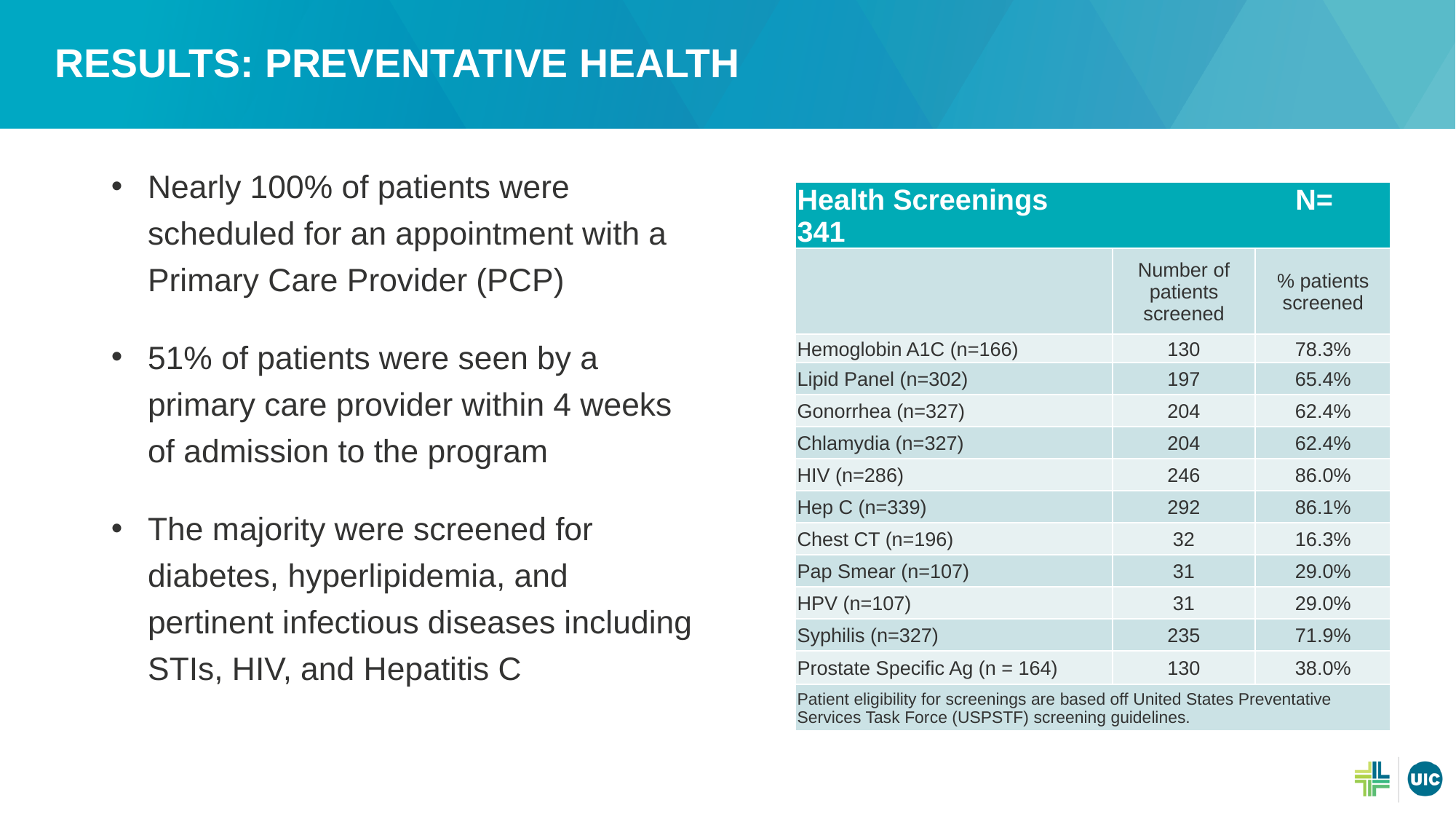

# Results: preventative health
Nearly 100% of patients were scheduled for an appointment with a Primary Care Provider (PCP)
51% of patients were seen by a primary care provider within 4 weeks of admission to the program
The majority were screened for diabetes, hyperlipidemia, and pertinent infectious diseases including STIs, HIV, and Hepatitis C
| Health Screenings N= 341 |  |  |
| --- | --- | --- |
|  | Number of patients screened | % patients screened |
| Hemoglobin A1C (n=166) | 130 | 78.3% |
| Lipid Panel (n=302) | 197 | 65.4% |
| Gonorrhea (n=327) | 204 | 62.4% |
| Chlamydia (n=327) | 204 | 62.4% |
| HIV (n=286) | 246 | 86.0% |
| Hep C (n=339) | 292 | 86.1% |
| Chest CT (n=196) | 32 | 16.3% |
| Pap Smear (n=107) | 31 | 29.0% |
| HPV (n=107) | 31 | 29.0% |
| Syphilis (n=327) | 235 | 71.9% |
| Prostate Specific Ag (n = 164) | 130 | 38.0% |
| Patient eligibility for screenings are based off United States Preventative Services Task Force (USPSTF) screening guidelines. |  |  |